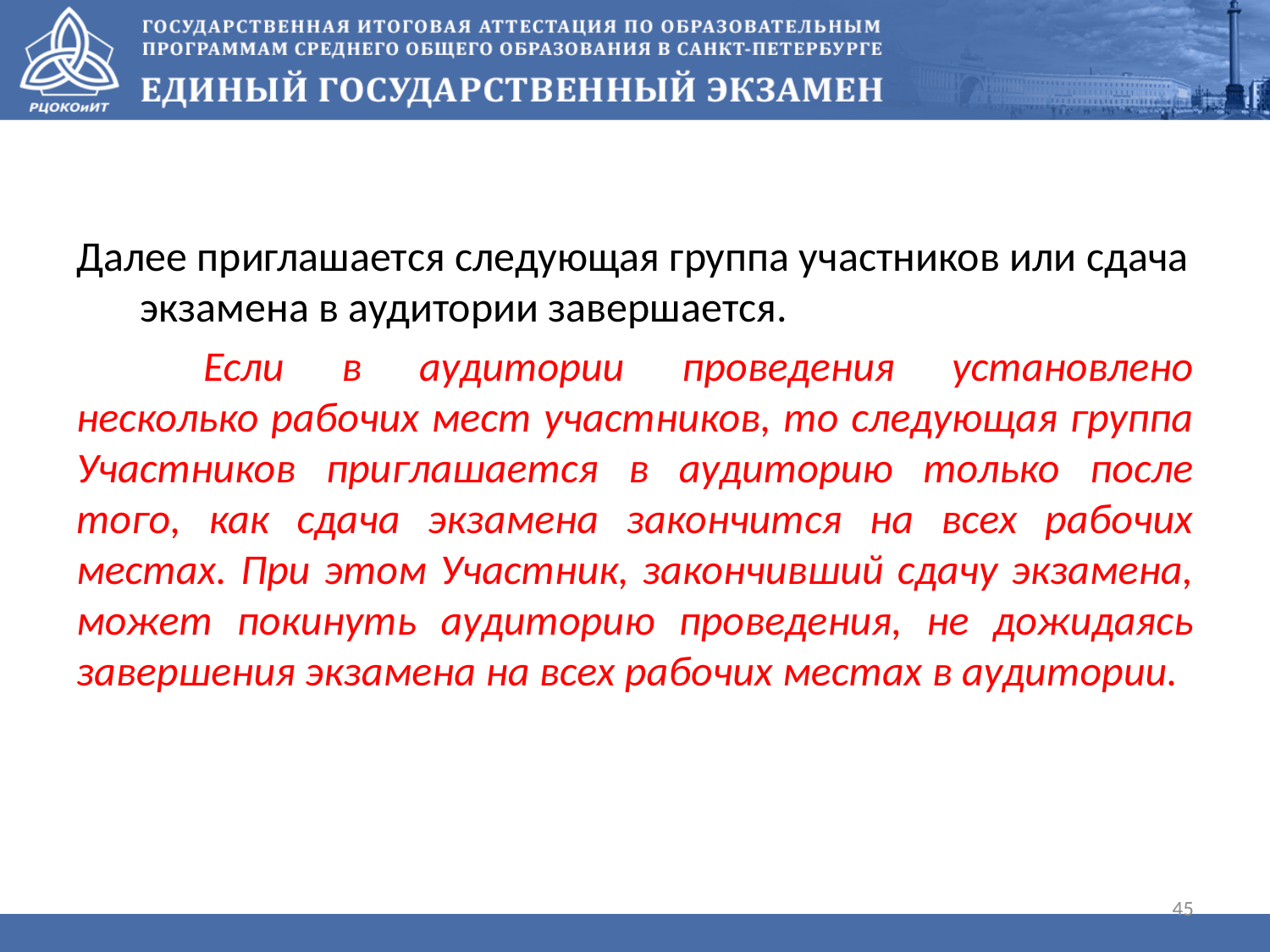

#
Далее приглашается следующая группа участников или сдача экзамена в аудитории завершается.
	Если в аудитории проведения установлено несколько рабочих мест участников, то следующая группа Участников приглашается в аудиторию только после того, как сдача экзамена закончится на всех рабочих местах. При этом Участник, закончивший сдачу экзамена, может покинуть аудиторию проведения, не дожидаясь завершения экзамена на всех рабочих местах в аудитории.

45